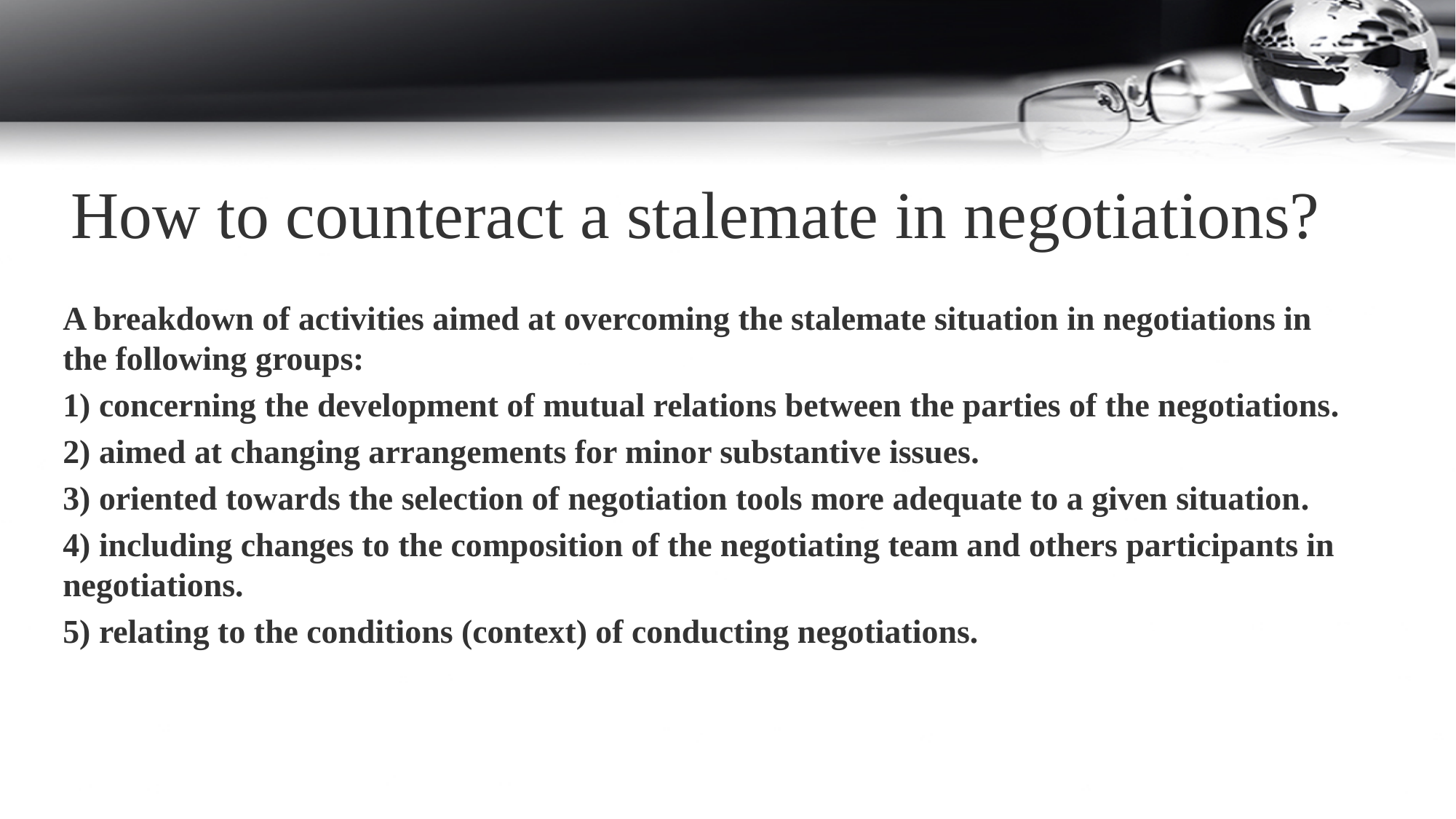

How to counteract a stalemate in negotiations?
A breakdown of activities aimed at overcoming the stalemate situation in negotiations in the following groups:
1) concerning the development of mutual relations between the parties of the negotiations.
2) aimed at changing arrangements for minor substantive issues.
3) oriented towards the selection of negotiation tools more adequate to a given situation.
4) including changes to the composition of the negotiating team and others participants in negotiations.
5) relating to the conditions (context) of conducting negotiations.